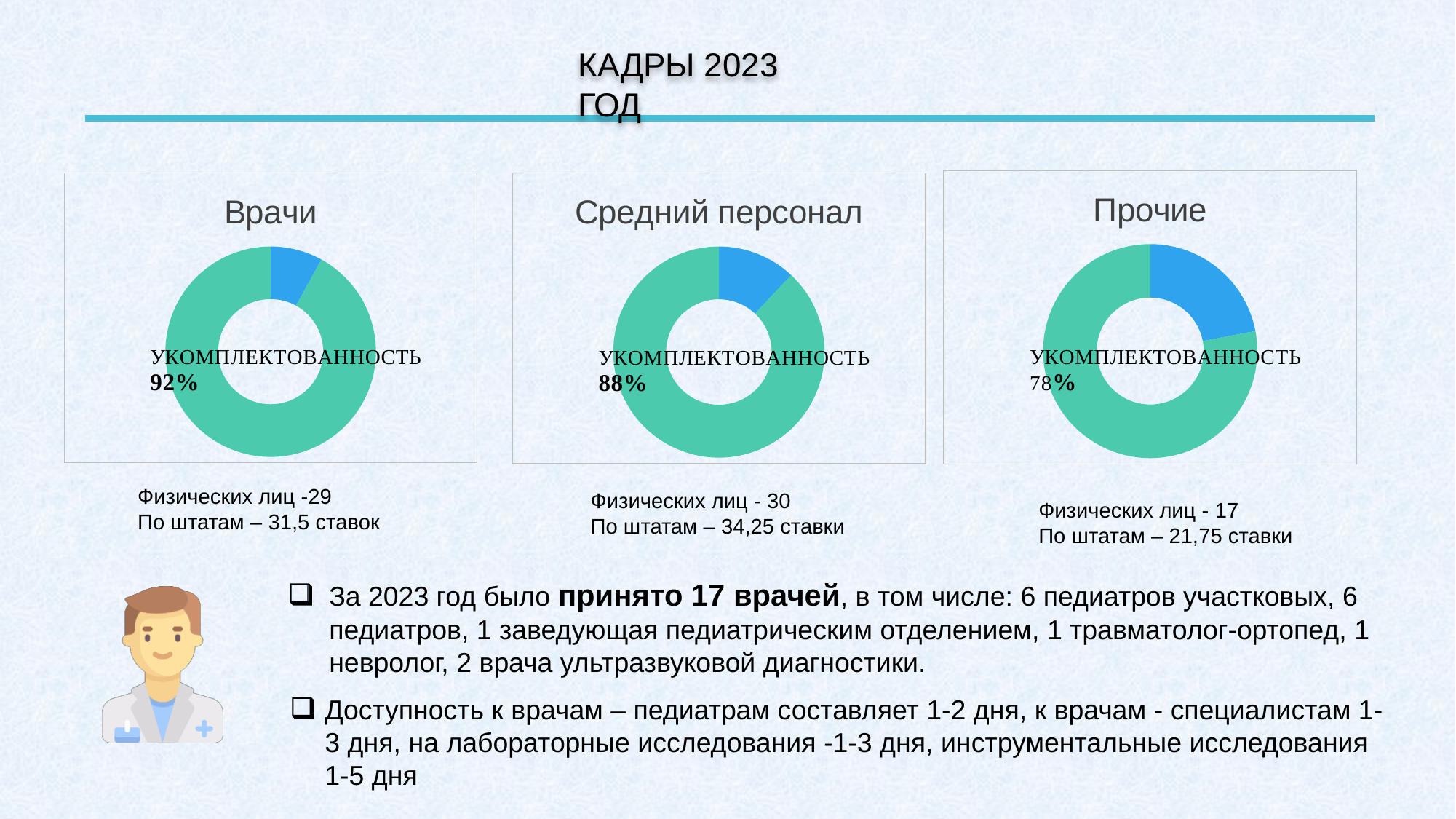

КАДРЫ 2023 ГОД

### Chart: Прочие

| Category | ВРАЧИ |
|---|---|
| Кв. 1 | 0.22 |
| Кв. 2 | 0.78 |

### Chart: Врачи

| Category | ВРАЧИ |
|---|---|
| Кв. 1 | 0.08 |
| Кв. 2 | 0.92 |

### Chart: Средний персонал

| Category | ВРАЧИ |
|---|---|
| Кв. 1 | 0.12 |
| Кв. 2 | 0.88 |

Физических лиц -29
По штатам – 31,5 ставок
Физических лиц - 30
По штатам – 34,25 ставки
Физических лиц - 17
По штатам – 21,75 ставки

За 2023 год было принято 17 врачей, в том числе: 6 педиатров участковых, 6 педиатров, 1 заведующая педиатрическим отделением, 1 травматолог-ортопед, 1 невролог, 2 врача ультразвуковой диагностики.

Доступность к врачам – педиатрам составляет 1-2 дня, к врачам - специалистам 1-3 дня, на лабораторные исследования -1-3 дня, инструментальные исследования 1-5 дня